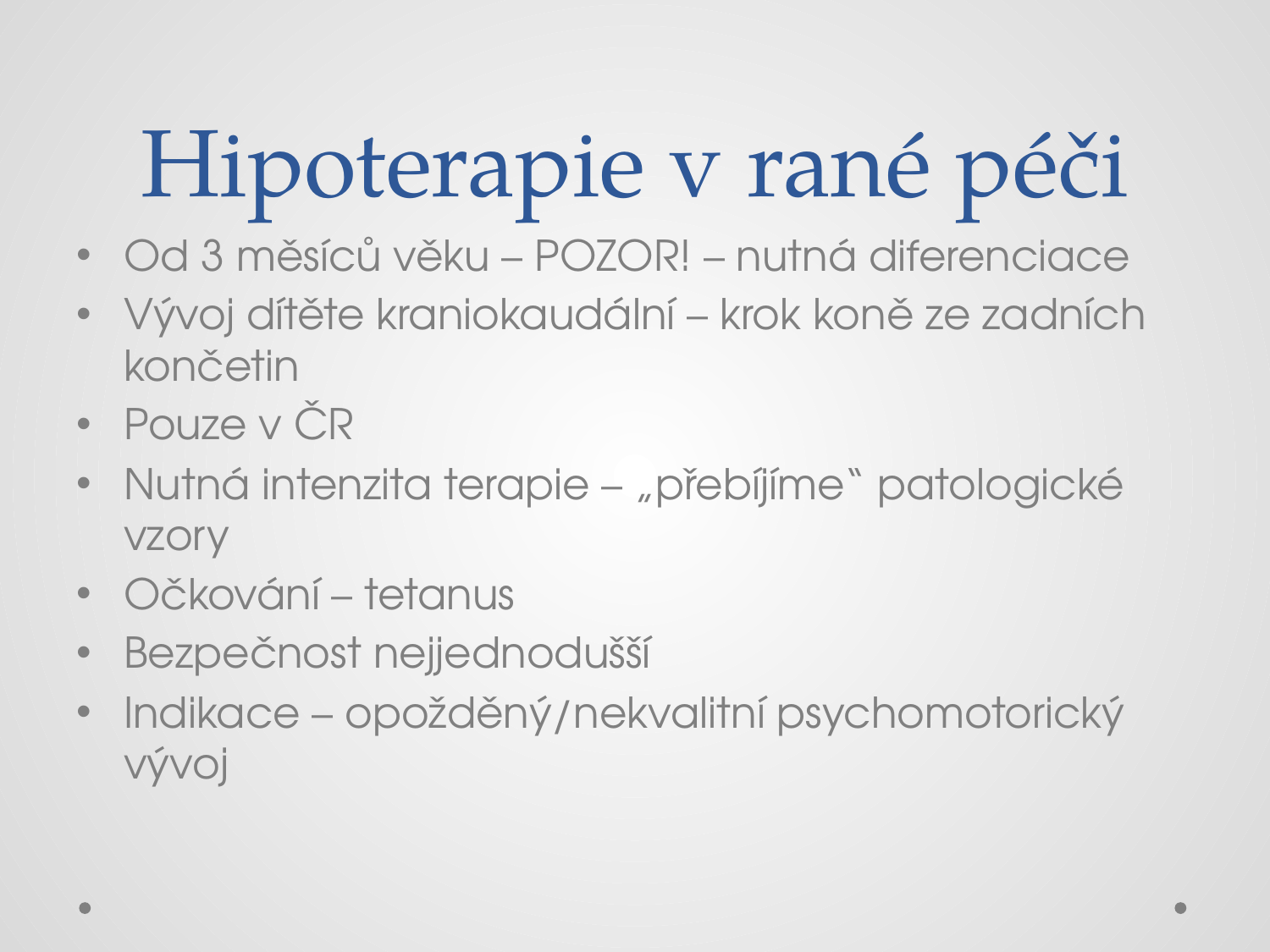

# Hipoterapie v rané péči
Od 3 měsíců věku – POZOR! – nutná diferenciace
Vývoj dítěte kraniokaudální – krok koně ze zadních končetin
Pouze v ČR
Nutná intenzita terapie – „přebíjíme“ patologické vzory
Očkování – tetanus
Bezpečnost nejjednodušší
Indikace – opožděný/nekvalitní psychomotorický vývoj